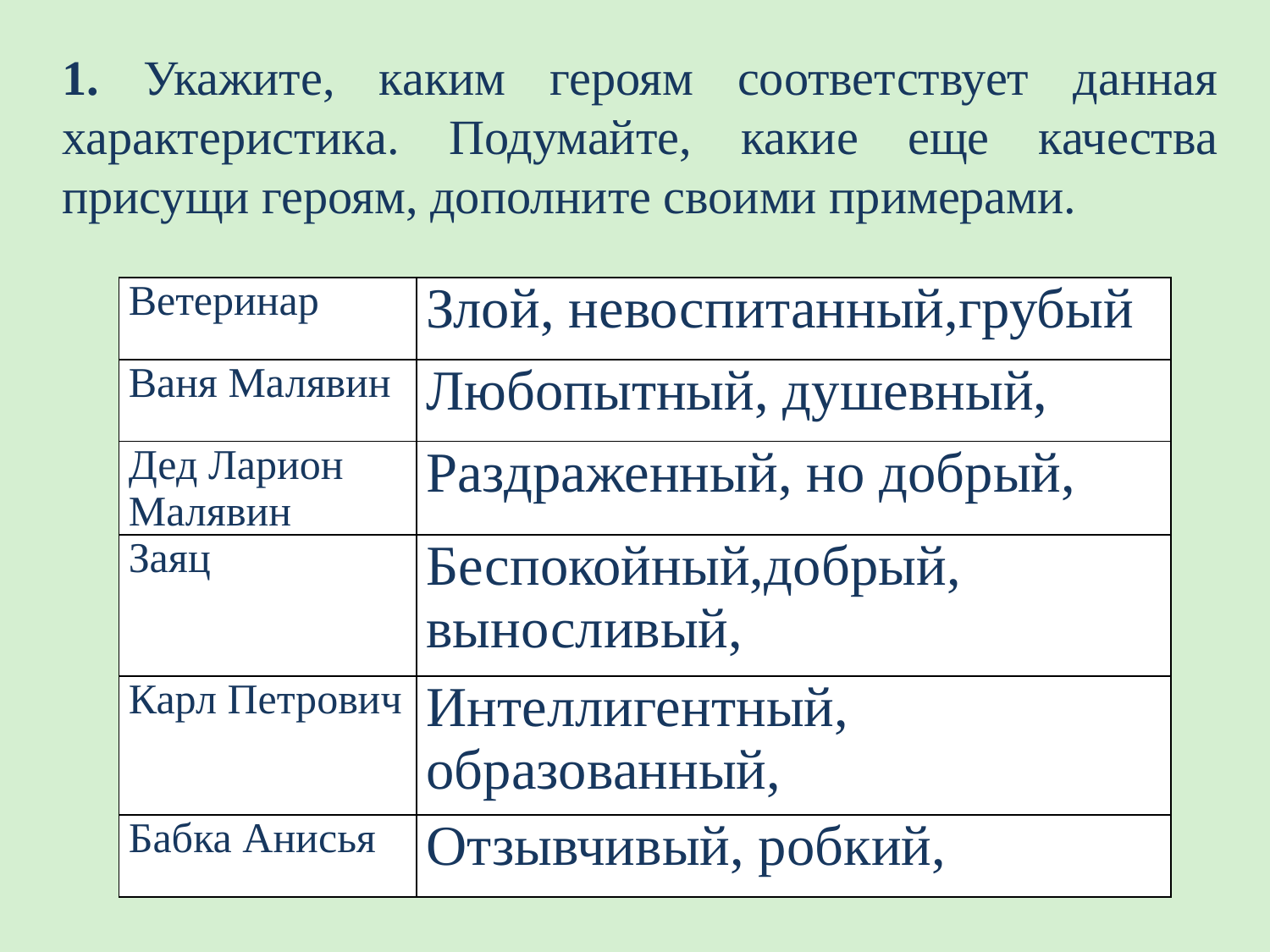

1. Укажите, каким героям соответствует данная характеристика. Подумайте, какие еще качества присущи героям, дополните своими примерами.
| Ветеринар | Злой, невоспитанный,грубый |
| --- | --- |
| Ваня Малявин | Любопытный, душевный, |
| Дед Ларион Малявин | Раздраженный, но добрый, |
| Заяц | Беспокойный,добрый, выносливый, |
| Карл Петрович | Интеллигентный, образованный, |
| Бабка Анисья | Отзывчивый, робкий, |